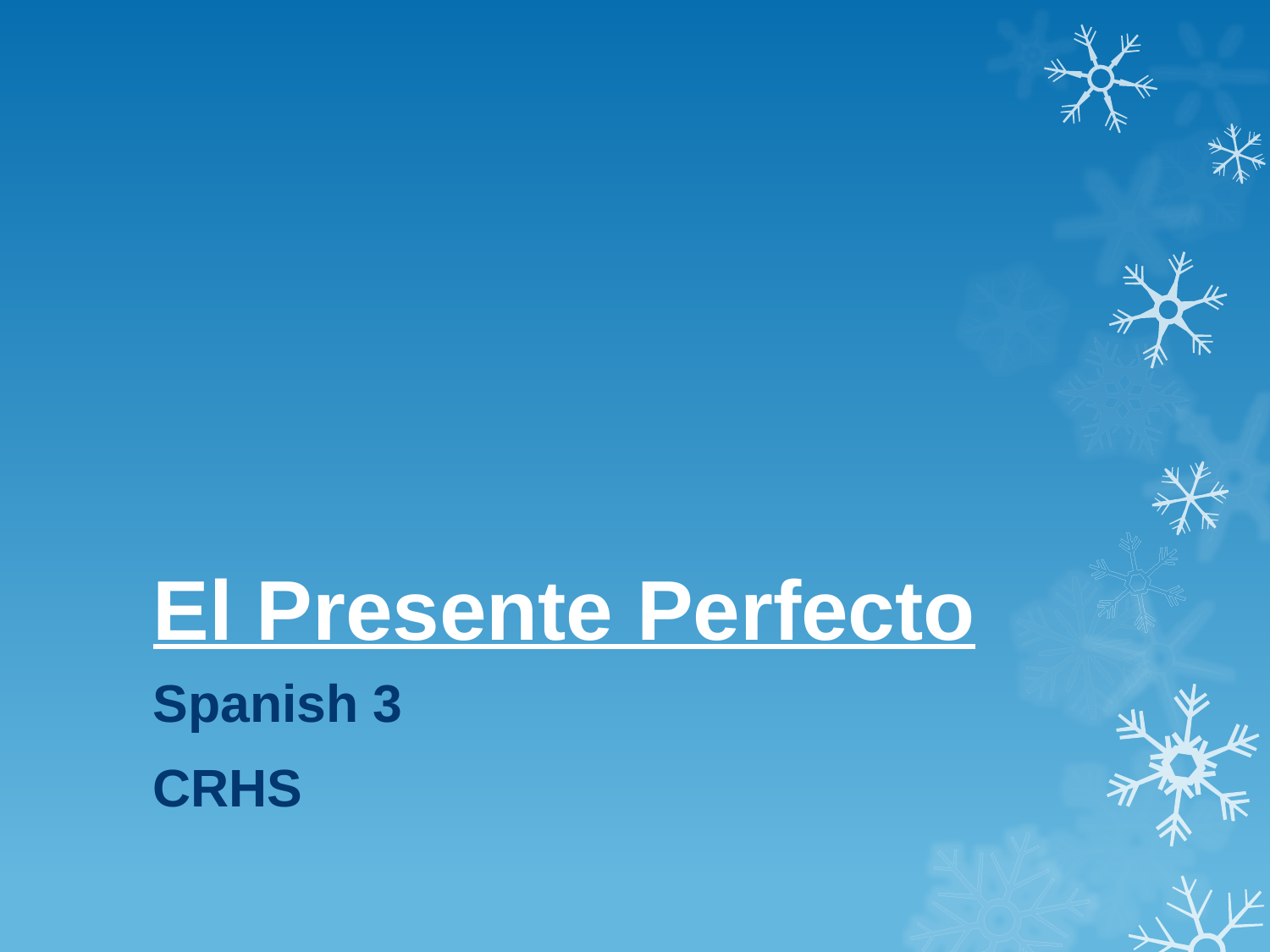

# El Presente Perfecto
Spanish 3
CRHS